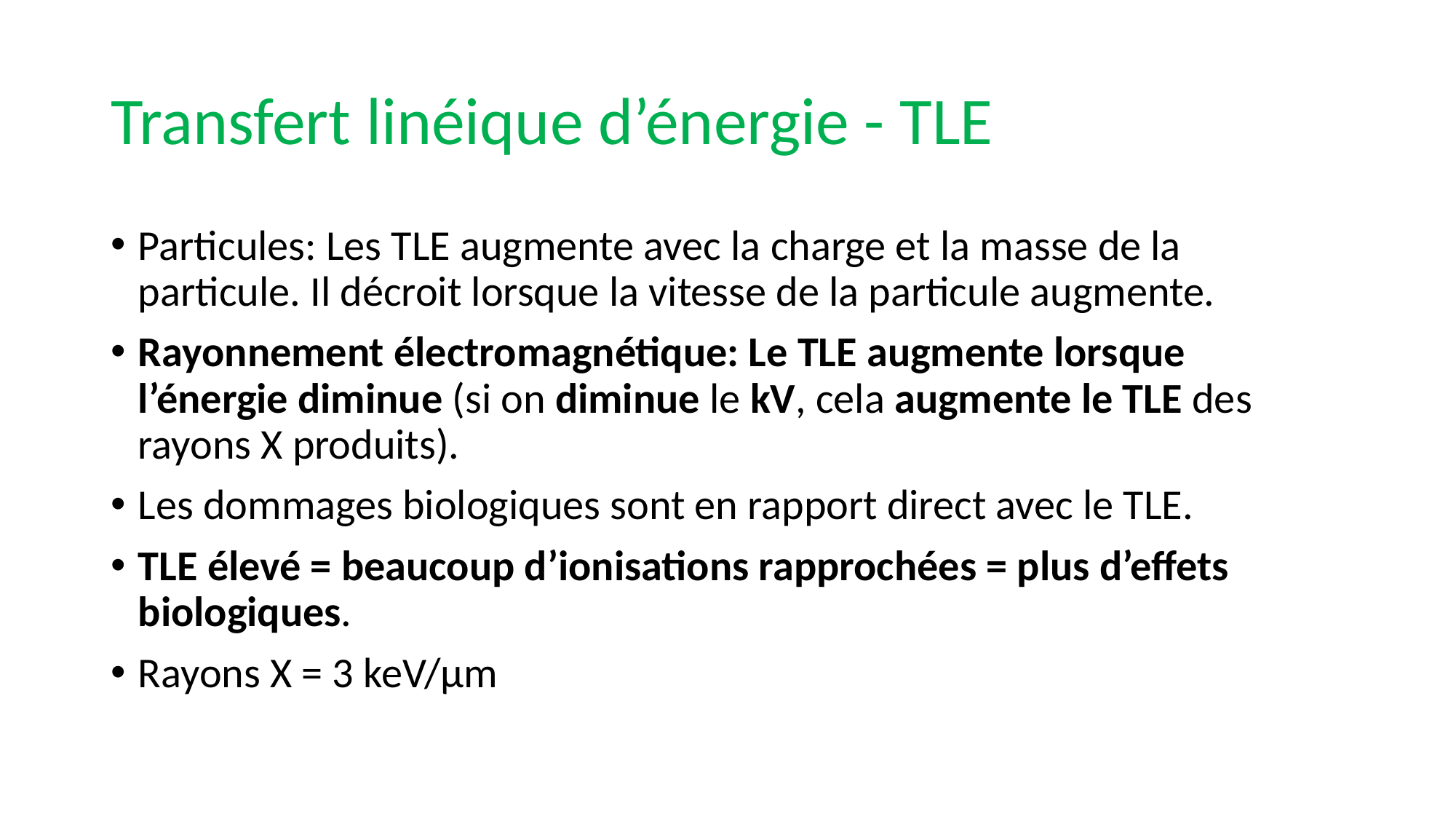

# Transfert linéique d’énergie - TLE
Particules: Les TLE augmente avec la charge et la masse de la particule. Il décroit lorsque la vitesse de la particule augmente.
Rayonnement électromagnétique: Le TLE augmente lorsque l’énergie diminue (si on diminue le kV, cela augmente le TLE des rayons X produits).
Les dommages biologiques sont en rapport direct avec le TLE.
TLE élevé = beaucoup d’ionisations rapprochées = plus d’effets biologiques.
Rayons X = 3 keV/µm